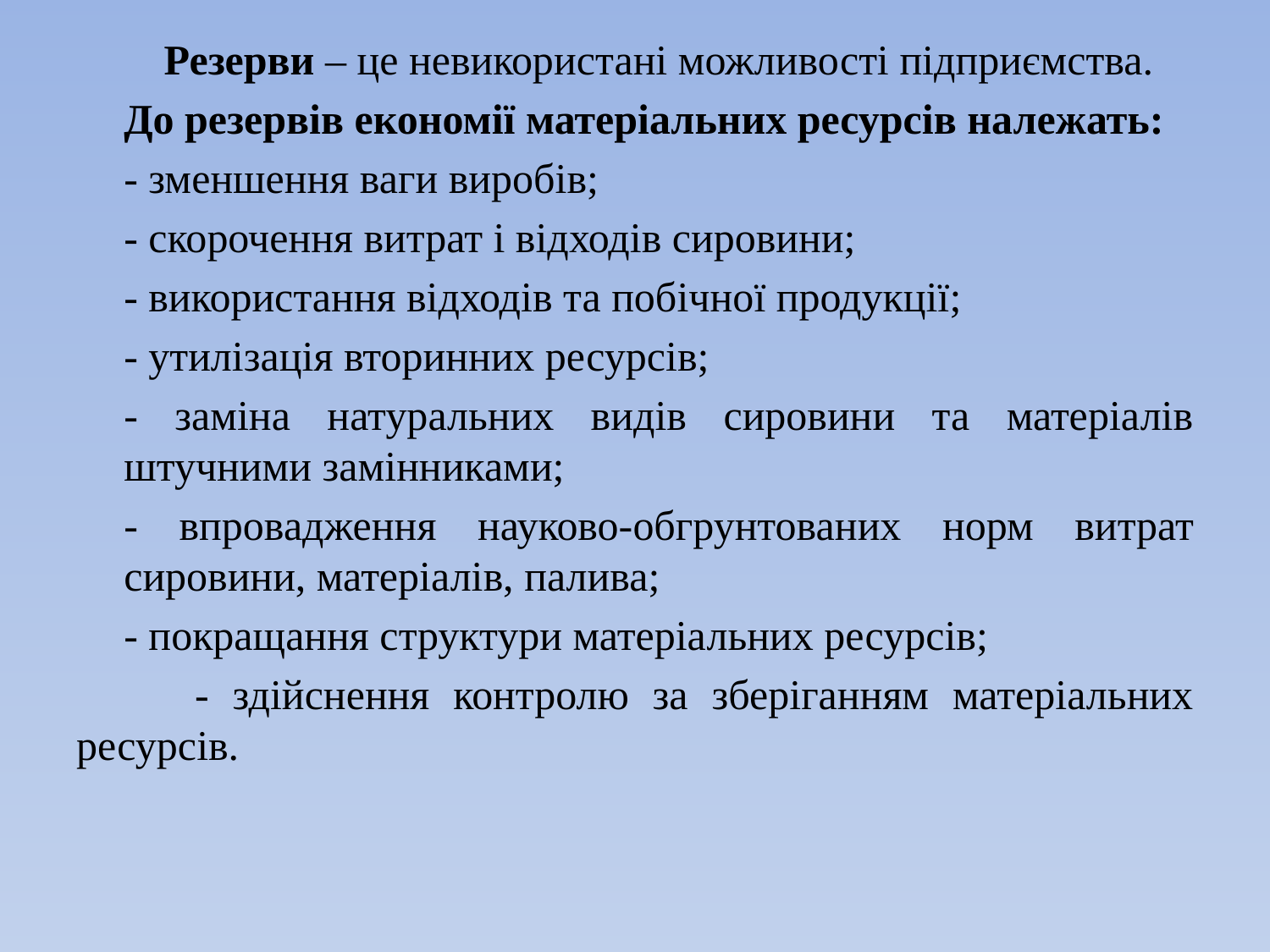

Резерви – це невикористані можливості підприємства.
До резервів економії матеріальних ресурсів належать:
- зменшення ваги виробів;
- скорочення витрат і відходів сировини;
- використання відходів та побічної продукції;
- утилізація вторинних ресурсів;
- заміна натуральних видів сировини та матеріалів штучними замінниками;
- впровадження науково-обгрунтованих норм витрат сировини, матеріалів, палива;
- покращання структури матеріальних ресурсів;
     - здійснення контролю за зберіганням матеріальних ресурсів.